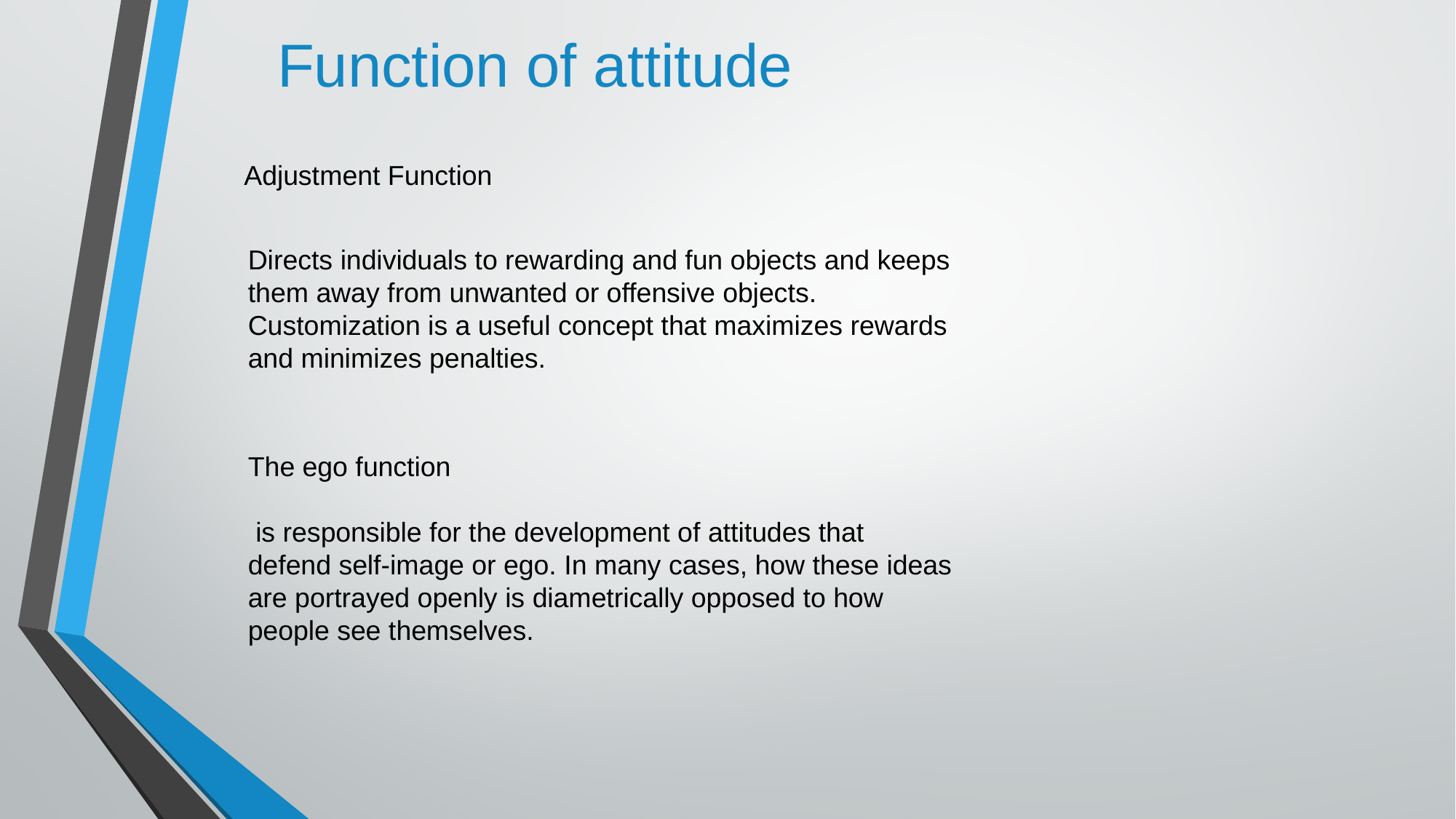

# Function of attitude

Adjustment Function
Directs individuals to rewarding and fun objects and keeps them away from unwanted or offensive objects. Customization is a useful concept that maximizes rewards and minimizes penalties.
The ego function

 is responsible for the development of attitudes that defend self-image or ego. In many cases, how these ideas are portrayed openly is diametrically opposed to how people see themselves.